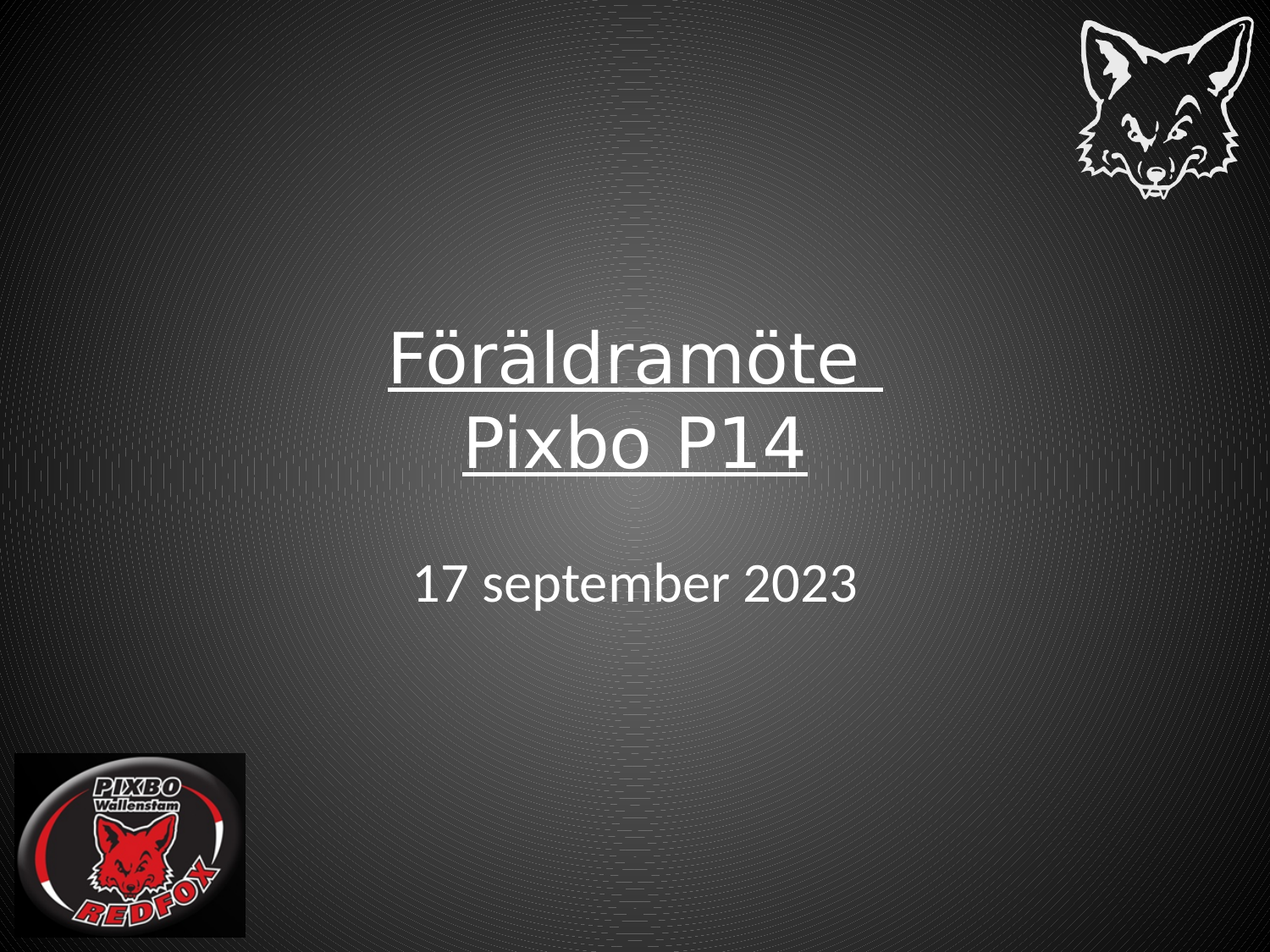

# Föräldramöte
Pixbo P14
17 september 2023